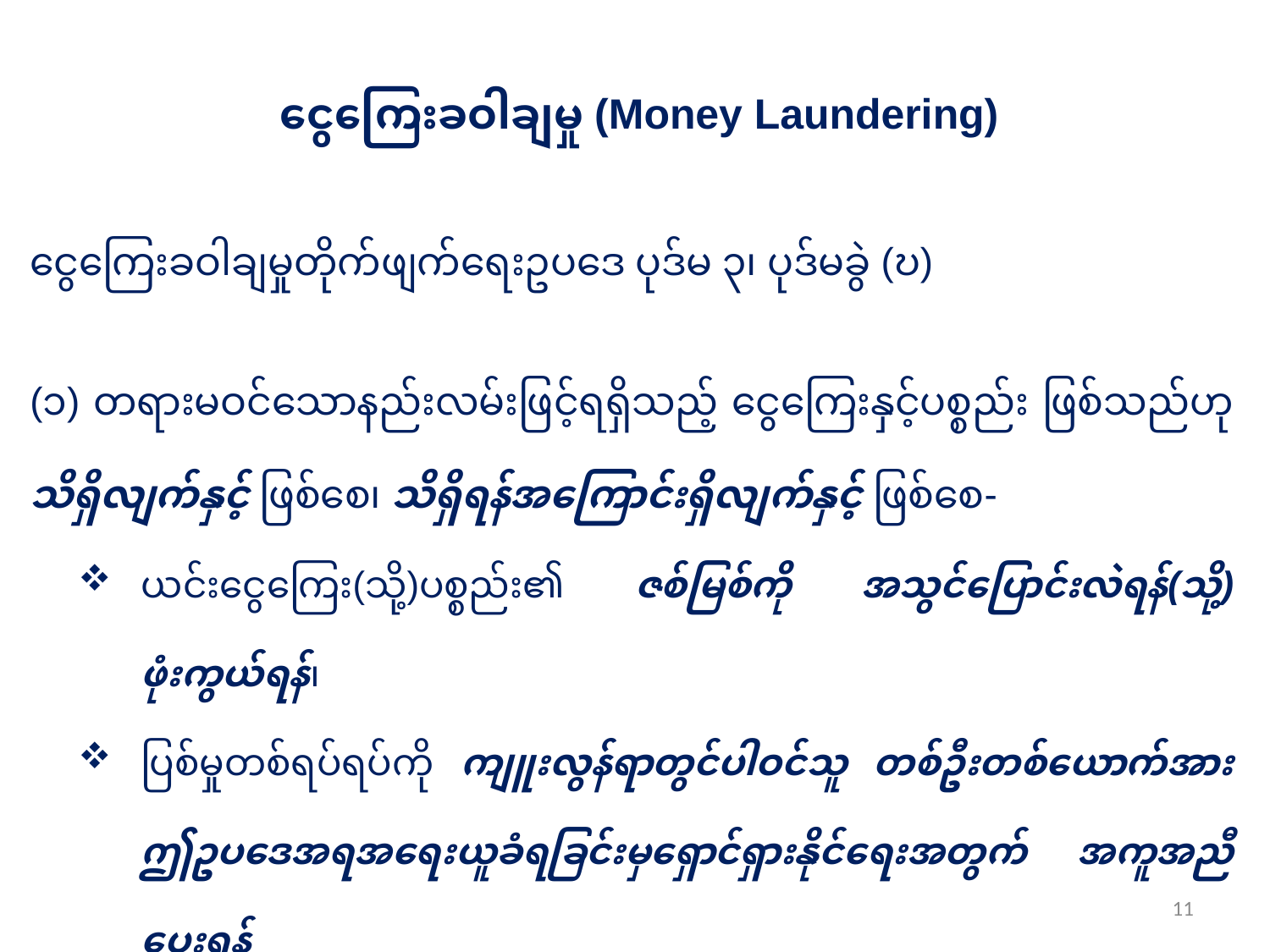

ငွေကြေးခဝါချမှု (Money Laundering)
ငွေကြေးခဝါချမှုတိုက်ဖျက်ရေးဥပဒေ ပုဒ်မ ၃၊ ပုဒ်မခွဲ (ဎ)

(၁)	တရားမဝင်သောနည်းလမ်းဖြင့်ရရှိသည့် ငွေကြေးနှင့်ပစ္စည်း ဖြစ်သည်ဟု သိရှိလျက်နှင့် ဖြစ်စေ၊ သိရှိရန်အကြောင်းရှိလျက်နှင့် ဖြစ်စေ-
ယင်းငွေကြေး(သို့)ပစ္စည်း၏ ဇစ်မြစ်ကို အသွင်ပြောင်းလဲရန်(သို့) ဖုံးကွယ်ရန်၊
ပြစ်မှုတစ်ရပ်ရပ်ကို ကျူးလွန်ရာတွင်ပါဝင်သူ တစ်ဦးတစ်ယောက်အား ဤဥပဒေအရအရေးယူခံရခြင်းမှရှောင်ရှားနိုင်ရေးအတွက် အကူအညီပေးရန်
ယင်းငွေကြေးနှင့် ပစ္စည်းကိုပြောင်းလဲခြင်း (သို့)  လွှဲပြောင်းခြင်း၊
11